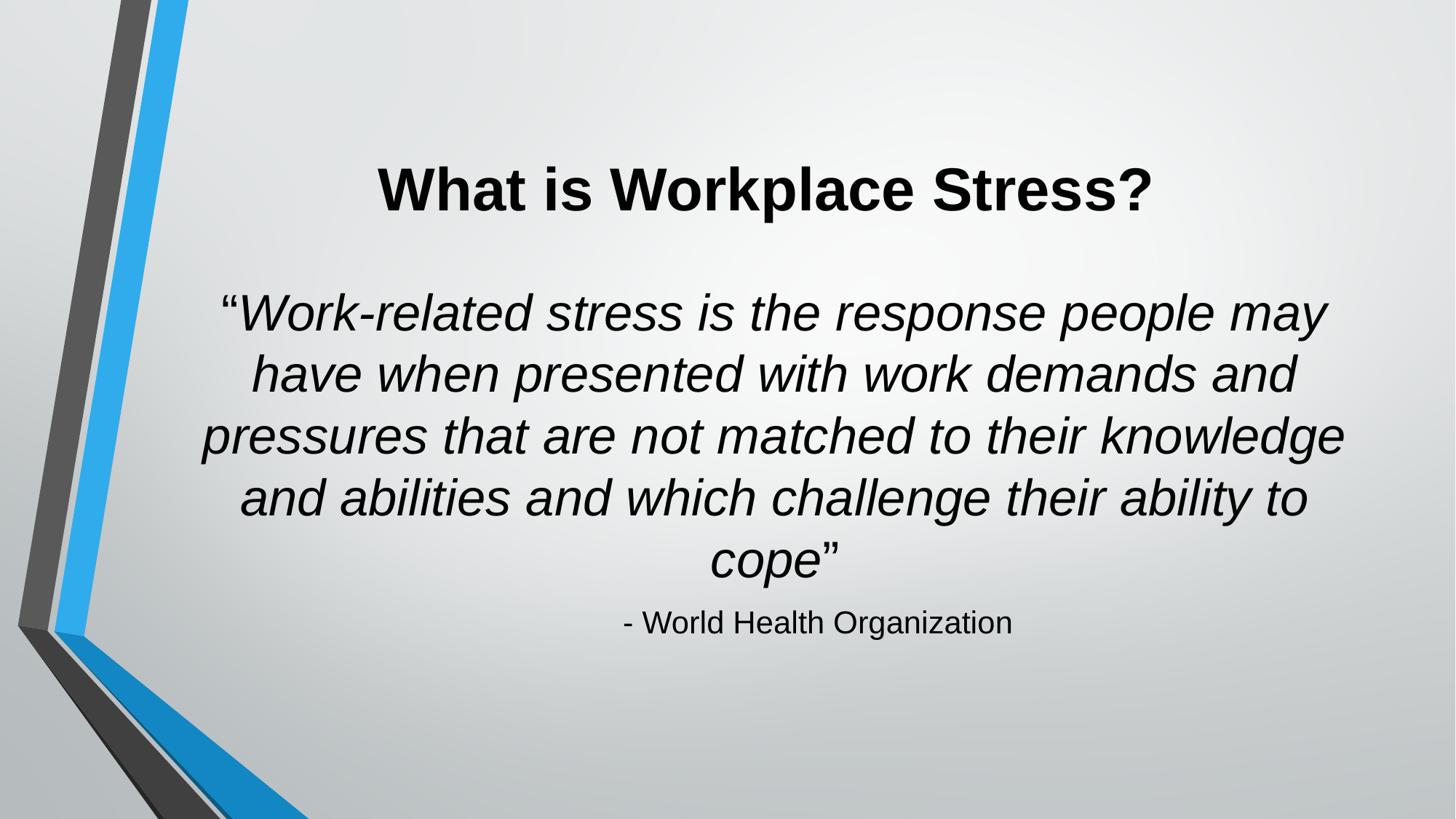

# What is Workplace Stress?
“Work-related stress is the response people may have when presented with work demands and pressures that are not matched to their knowledge and abilities and which challenge their ability to cope”
				- World Health Organization